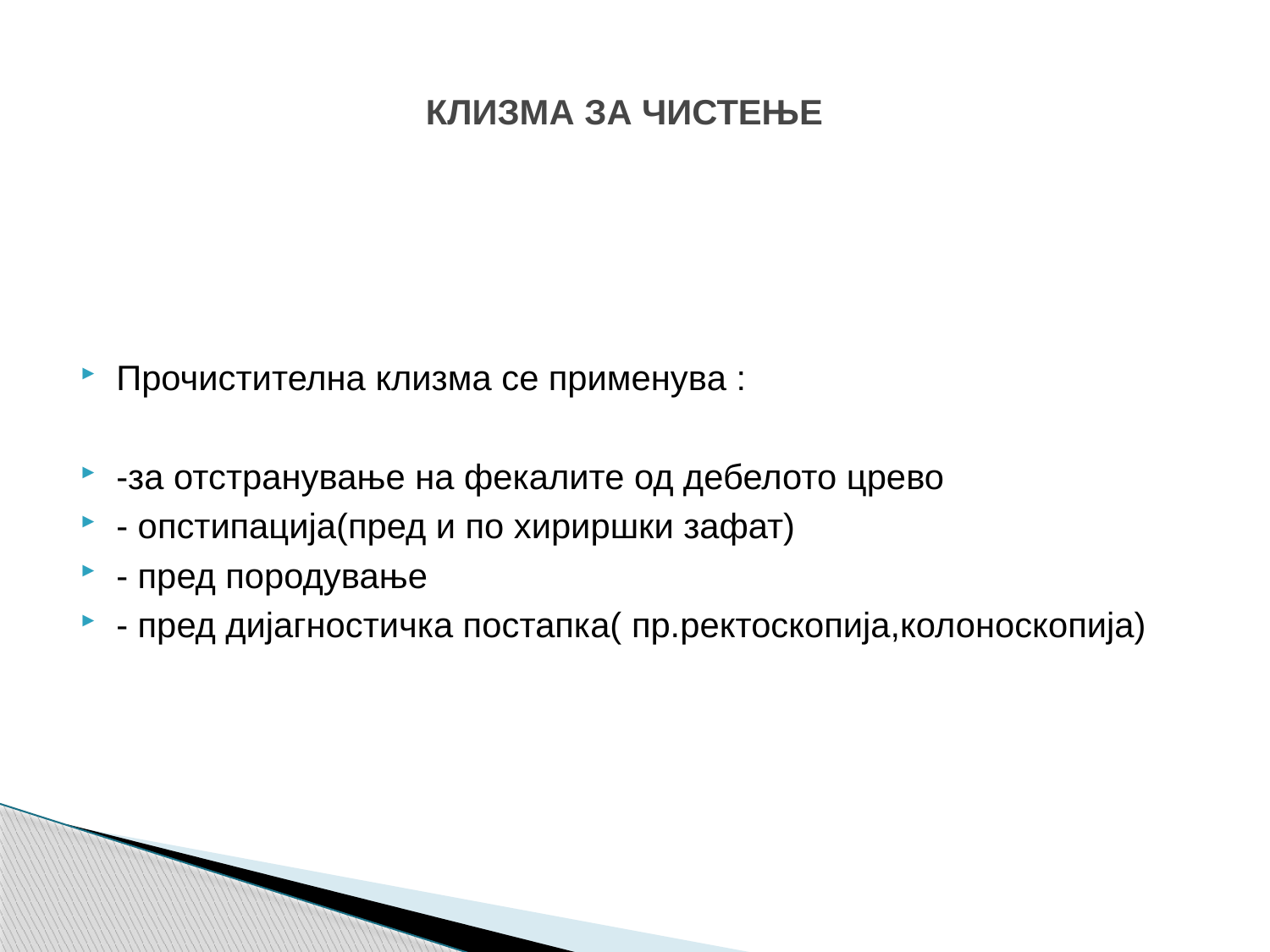

# КЛИЗМА ЗА ЧИСТЕЊЕ
Прочистителна клизма се применува :

-за отстранување на фекалите од дебелото црево
- опстипација(пред и по хириршки зафат)
- пред породување
- пред дијагностичка постапка( пр.ректоскопија,колоноскопија)